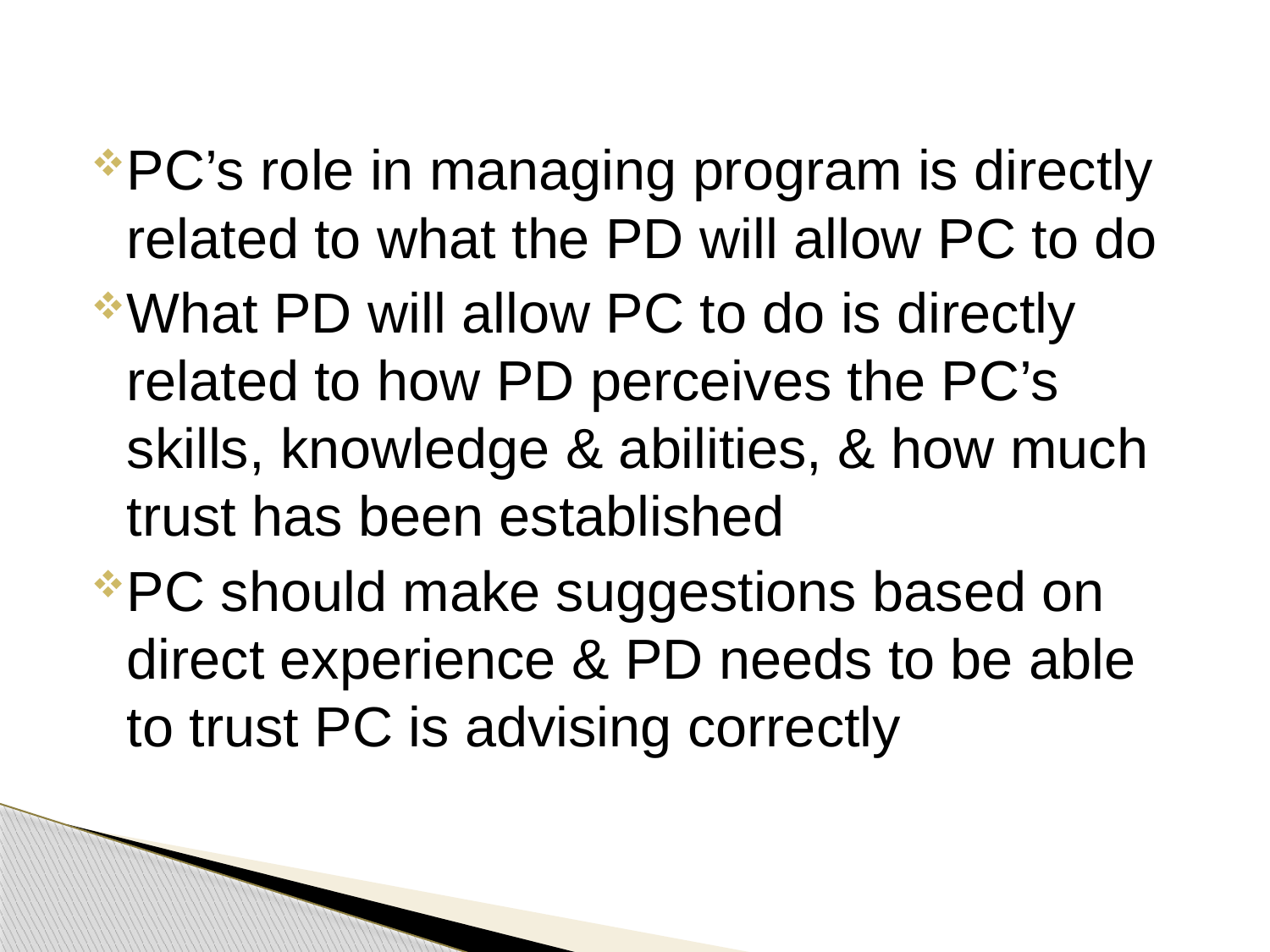

PC’s role in managing program is directly related to what the PD will allow PC to do
What PD will allow PC to do is directly related to how PD perceives the PC’s skills, knowledge & abilities, & how much trust has been established
PC should make suggestions based on direct experience & PD needs to be able to trust PC is advising correctly